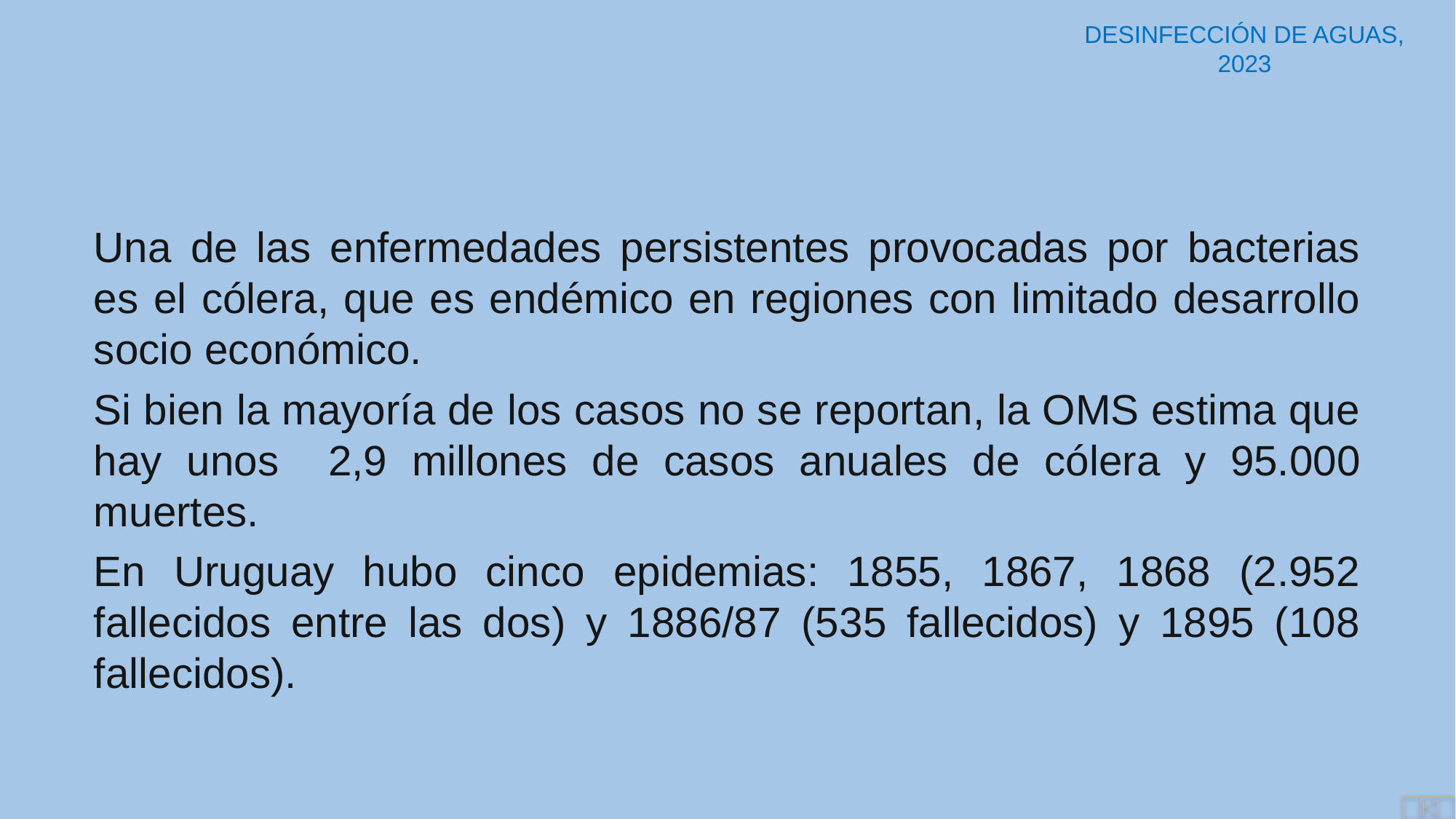

Una de las enfermedades persistentes provocadas por bacterias es el cólera, que es endémico en regiones con limitado desarrollo socio económico.
Si bien la mayoría de los casos no se reportan, la OMS estima que hay unos  2,9 millones de casos anuales de cólera y 95.000 muertes.
En Uruguay hubo cinco epidemias: 1855, 1867, 1868 (2.952 fallecidos entre las dos) y 1886/87 (535 fallecidos) y 1895 (108 fallecidos).